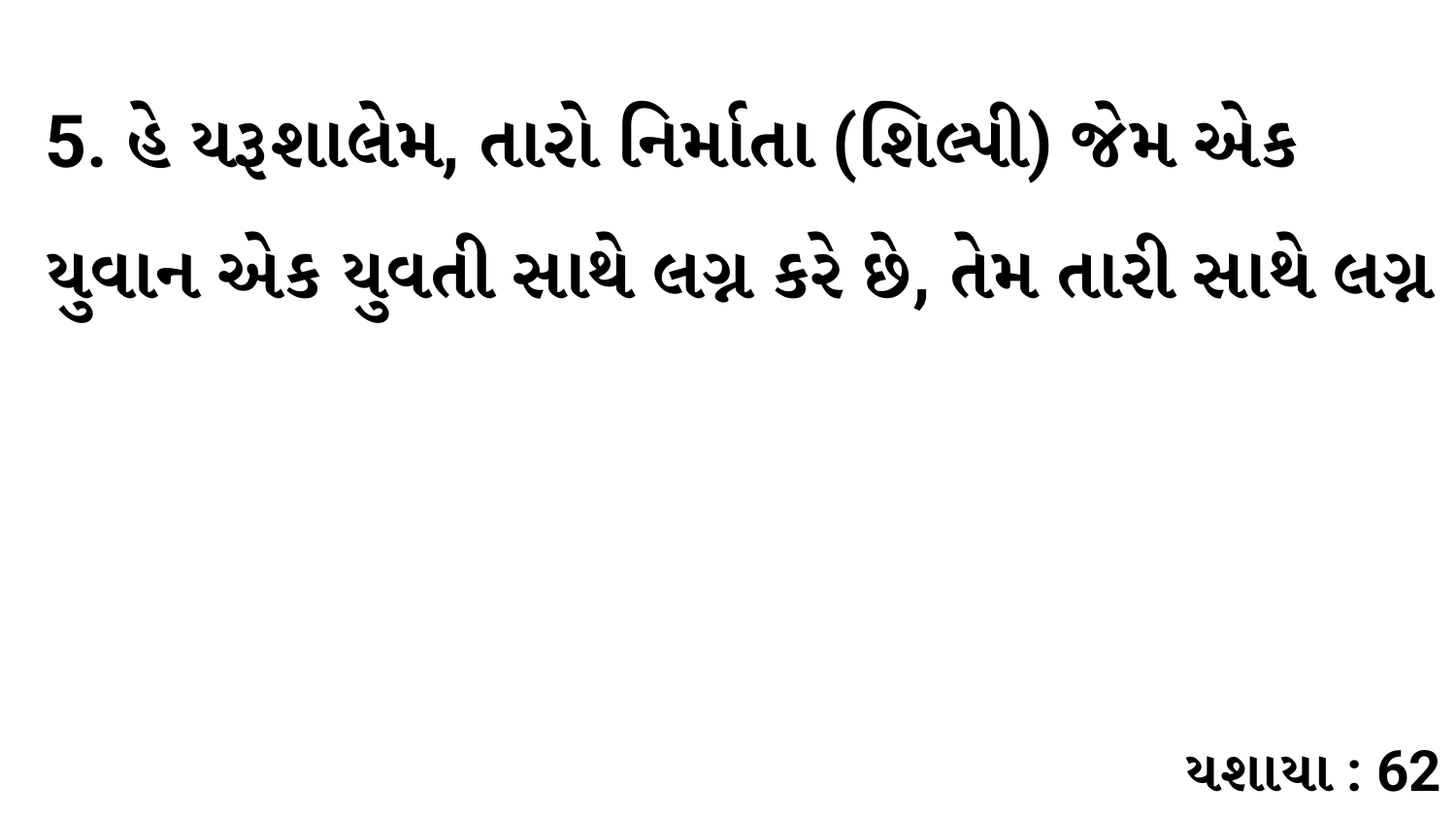

5. હે યરૂશાલેમ, તારો નિર્માતા (શિલ્પી) જેમ એક યુવાન એક યુવતી સાથે લગ્ન કરે છે, તેમ તારી સાથે લગ્ન
યશાયા : 62